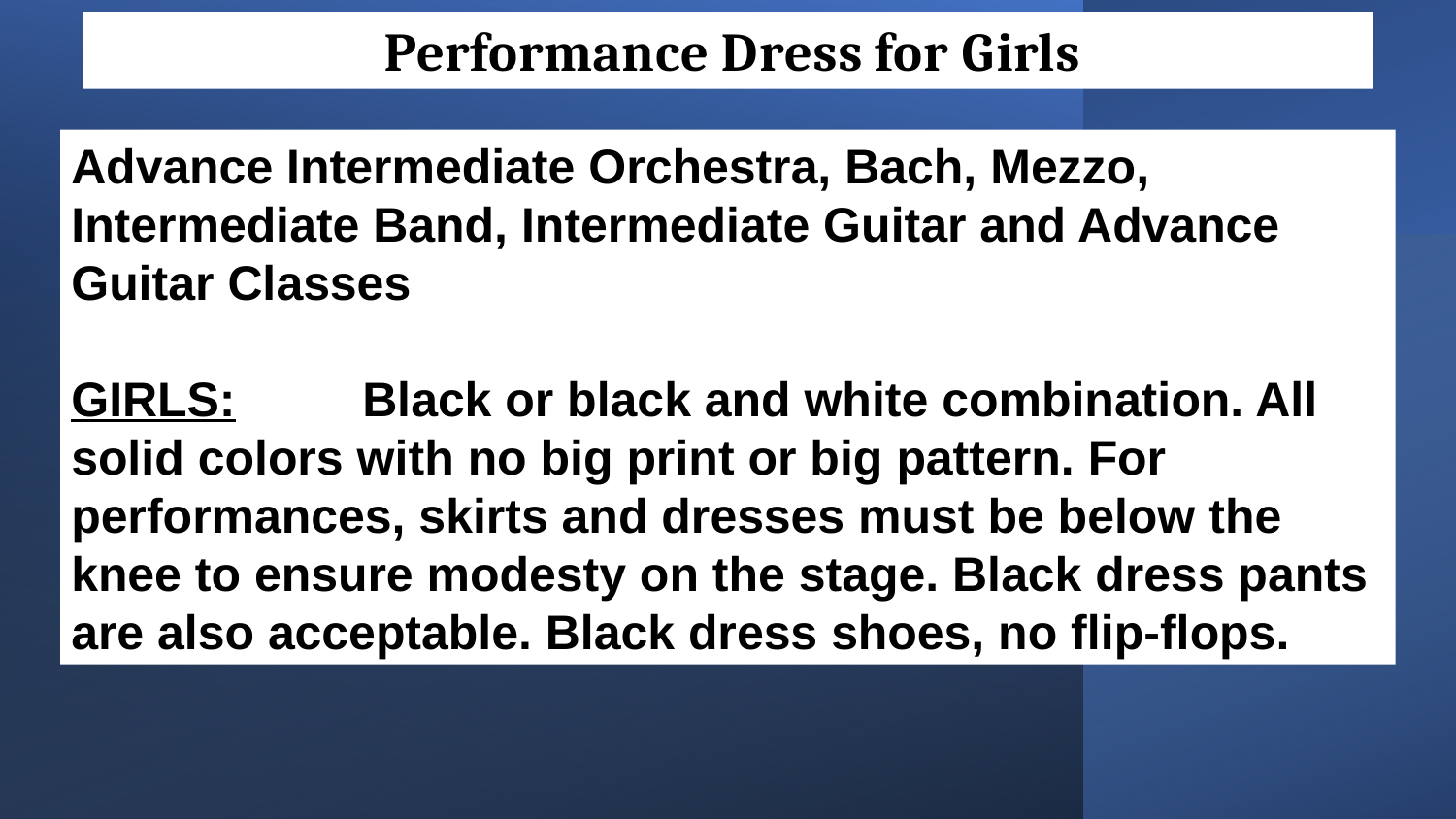

Performance Dress for Girls
Advance Intermediate Orchestra, Bach, Mezzo, Intermediate Band, Intermediate Guitar and Advance Guitar Classes

GIRLS:	Black or black and white combination. All solid colors with no big print or big pattern. For performances, skirts and dresses must be below the knee to ensure modesty on the stage. Black dress pants are also acceptable. Black dress shoes, no flip-flops.